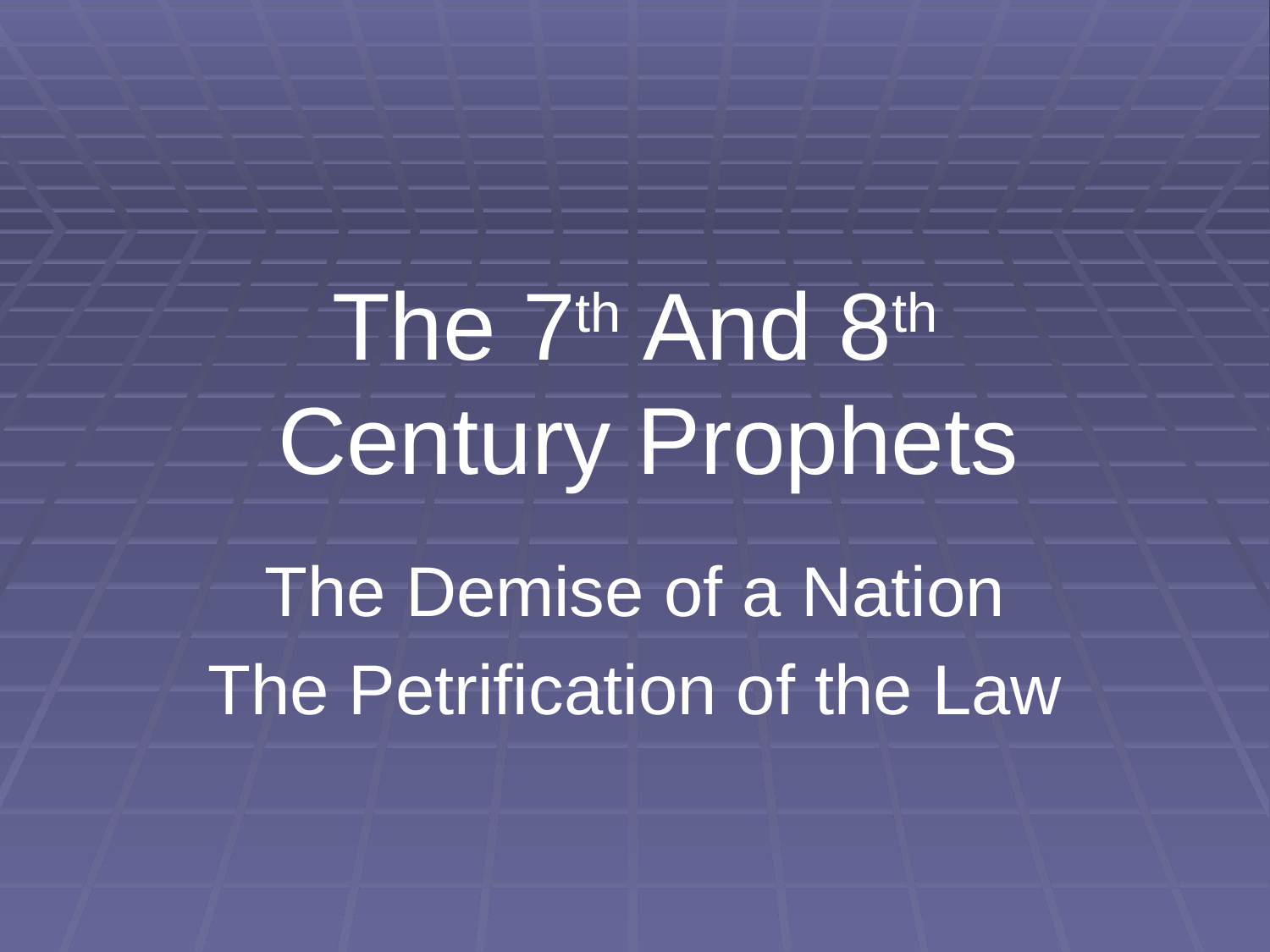

# The 7th And 8th Century Prophets
The Demise of a Nation
The Petrification of the Law